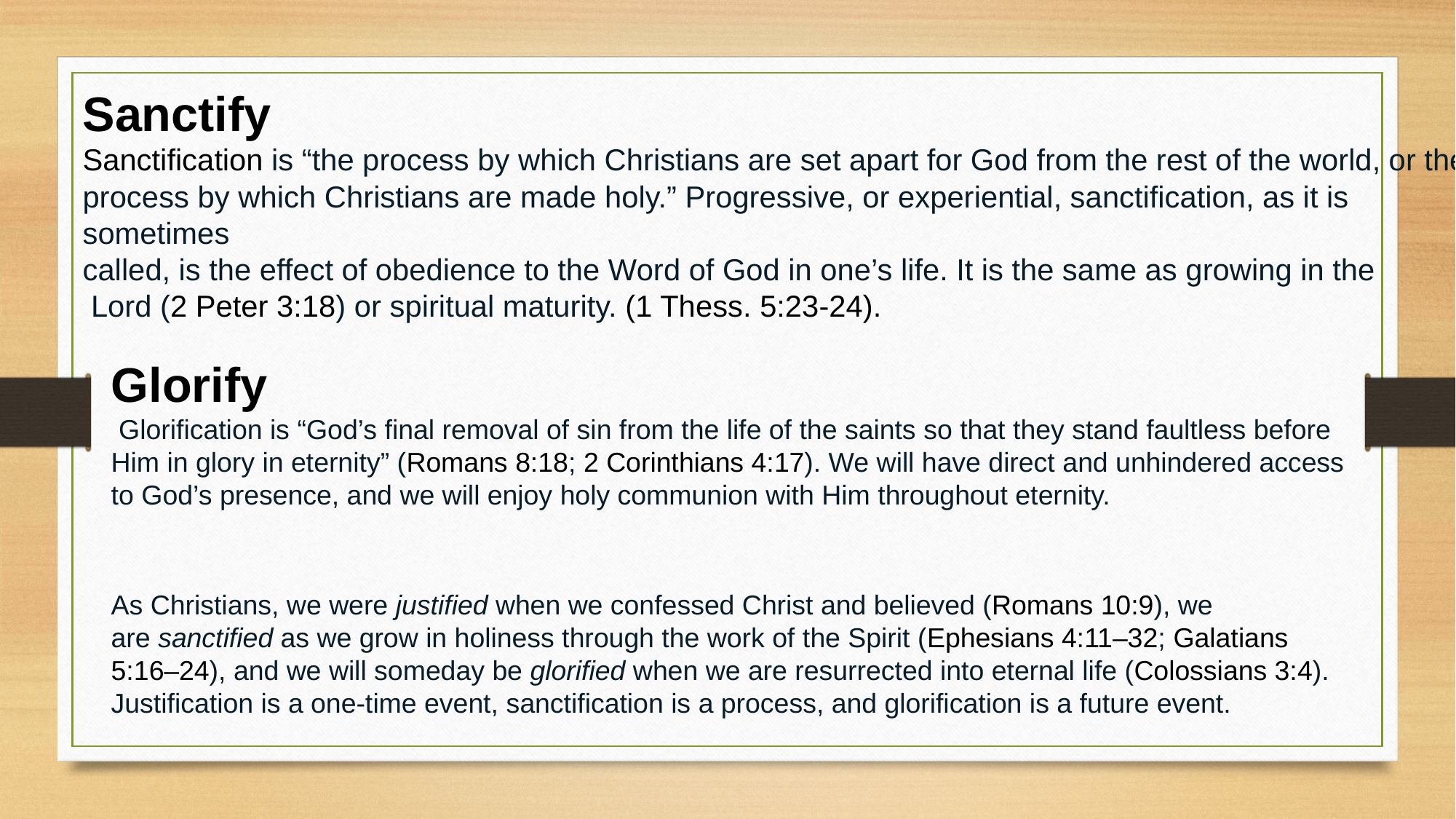

Sanctify
Sanctification is “the process by which Christians are set apart for God from the rest of the world, or the
process by which Christians are made holy.” Progressive, or experiential, sanctification, as it is sometimes
called, is the effect of obedience to the Word of God in one’s life. It is the same as growing in the
 Lord (2 Peter 3:18) or spiritual maturity. (1 Thess. 5:23-24).
Glorify
 Glorification is “God’s final removal of sin from the life of the saints so that they stand faultless before Him in glory in eternity” (Romans 8:18; 2 Corinthians 4:17). We will have direct and unhindered access to God’s presence, and we will enjoy holy communion with Him throughout eternity.
As Christians, we were justified when we confessed Christ and believed (Romans 10:9), we are sanctified as we grow in holiness through the work of the Spirit (Ephesians 4:11–32; Galatians 5:16–24), and we will someday be glorified when we are resurrected into eternal life (Colossians 3:4). Justification is a one-time event, sanctification is a process, and glorification is a future event.